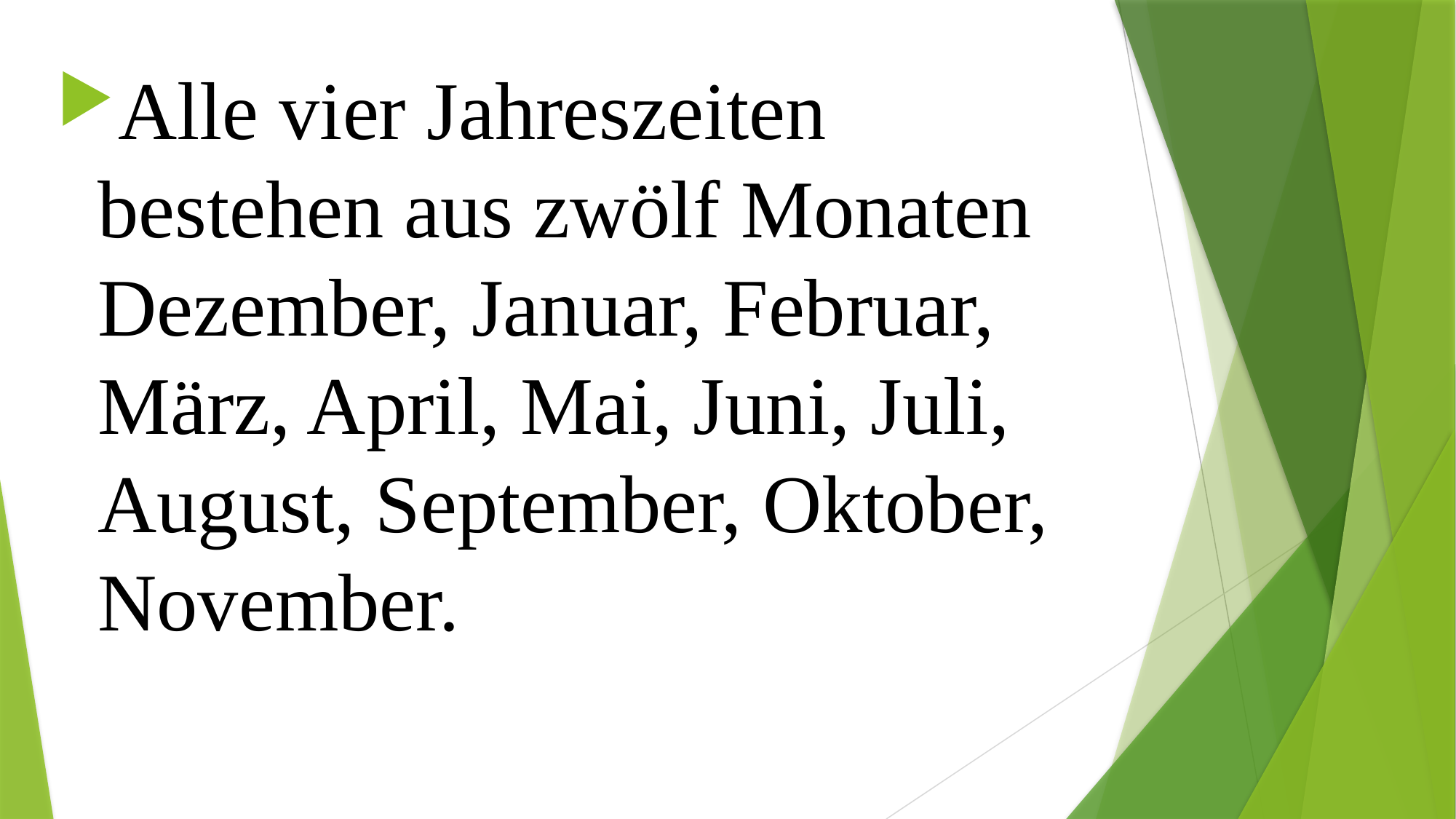

Alle vier Jahreszeiten bestehen aus zwölf Monaten Dezember, Januar, Februar, März, April, Mai, Juni, Juli, August, September, Oktober, November.